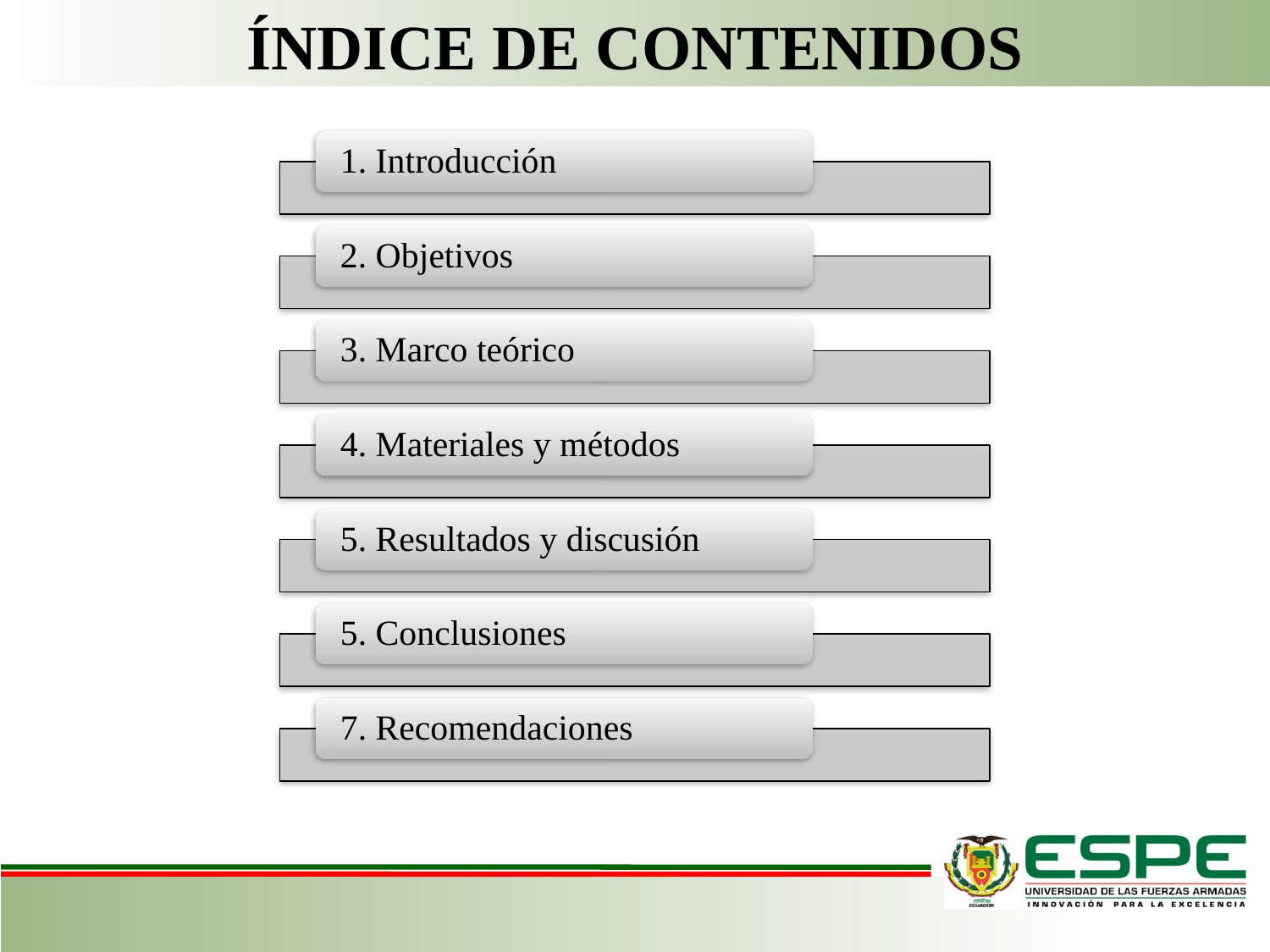

ÍNDICE DE CONTENIDOS
1. Introducción
2. Objetivos
3. Marco teórico
4. Materiales y métodos
5. Resultados y discusión
5. Conclusiones
7. Recomendaciones